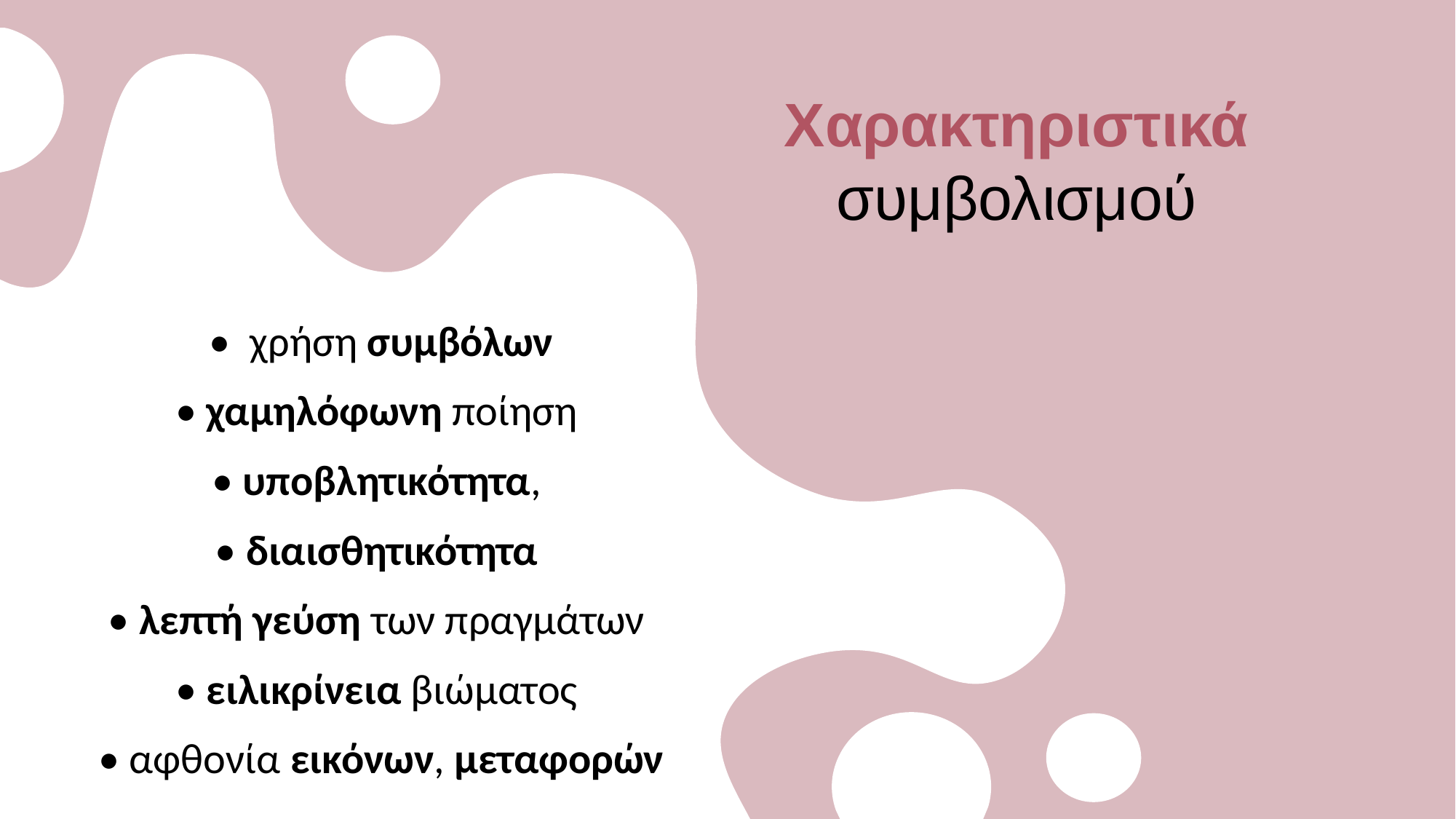

# Χαρακτηριστικά συμβολισμού
•  χρήση συμβόλων
• χαμηλόφωνη ποίηση
• υποβλητικότητα,
• διαισθητικότητα
• λεπτή γεύση των πραγμάτων
• ειλικρίνεια βιώματος
• αφθονία εικόνων, μεταφορών